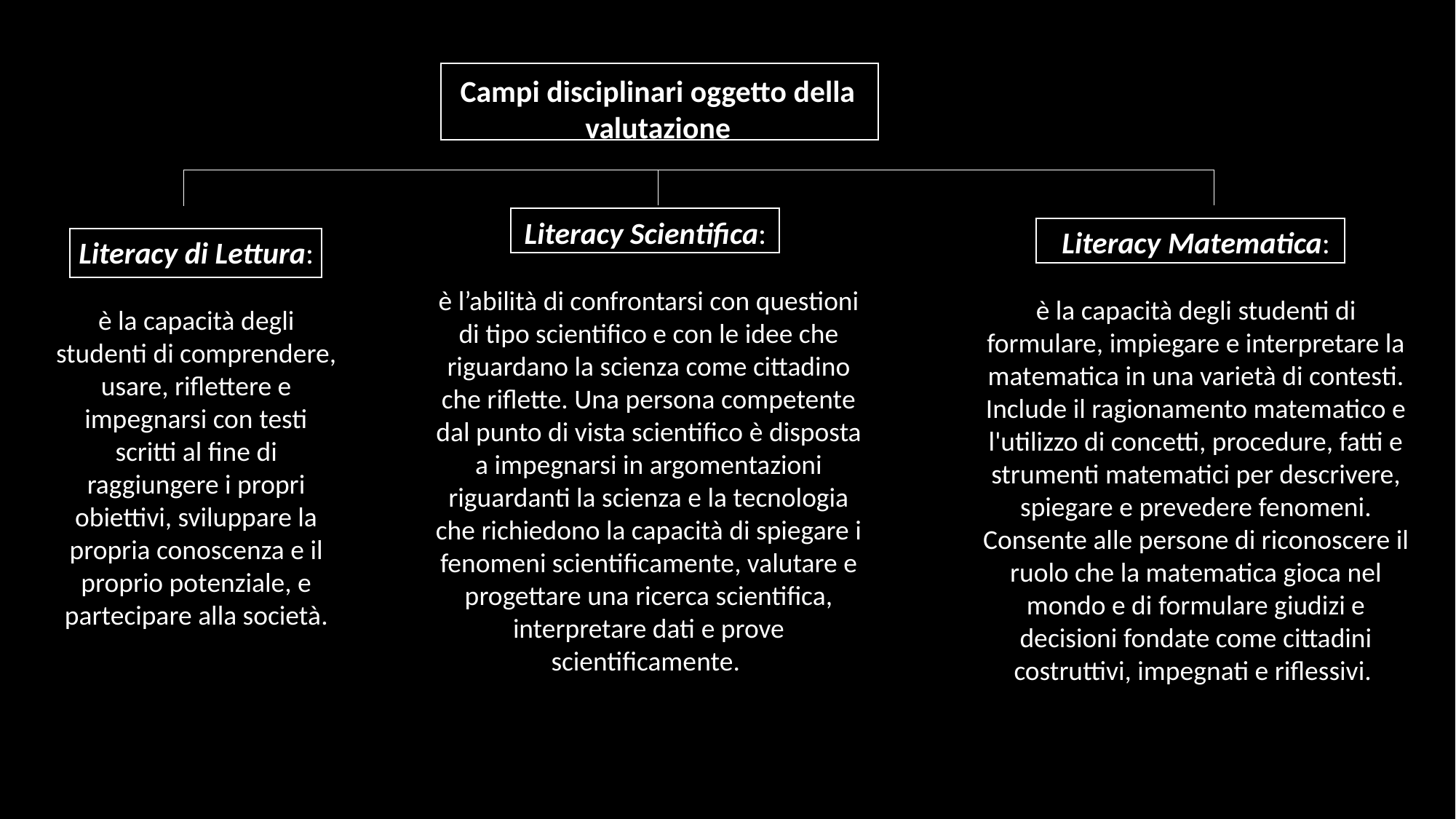

Campi disciplinari oggetto della valutazione
Literacy Scientifica:

è l’abilità di confrontarsi con questioni di tipo scientifico e con le idee che riguardano la scienza come cittadino che riflette. Una persona competente dal punto di vista scientifico è disposta a impegnarsi in argomentazioni riguardanti la scienza e la tecnologia che richiedono la capacità di spiegare i fenomeni scientificamente, valutare e progettare una ricerca scientifica, interpretare dati e prove scientificamente.

Literacy Matematica:

è la capacità degli studenti di formulare, impiegare e interpretare la matematica in una varietà di contesti. Include il ragionamento matematico e l'utilizzo di concetti, procedure, fatti e strumenti matematici per descrivere, spiegare e prevedere fenomeni. Consente alle persone di riconoscere il ruolo che la matematica gioca nel mondo e di formulare giudizi e decisioni fondate come cittadini costruttivi, impegnati e riflessivi.

Literacy di Lettura:

è la capacità degli studenti di comprendere, usare, riflettere e impegnarsi con testi scritti al fine di raggiungere i propri obiettivi, sviluppare la propria conoscenza e il proprio potenziale, e partecipare alla società.